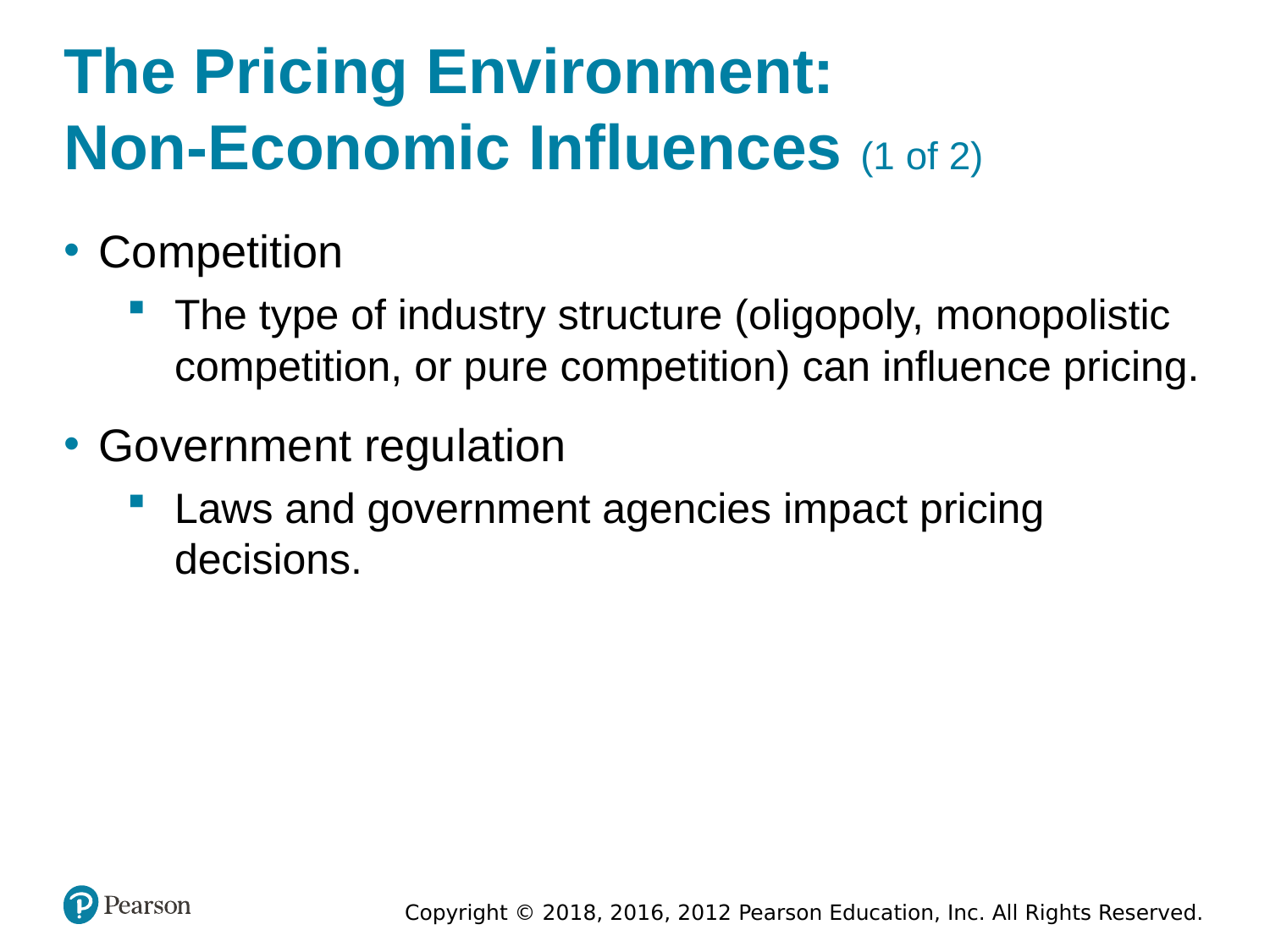

# The Pricing Environment: Non-Economic Influences (1 of 2)
Competition
The type of industry structure (oligopoly, monopolistic competition, or pure competition) can influence pricing.
Government regulation
Laws and government agencies impact pricing decisions.